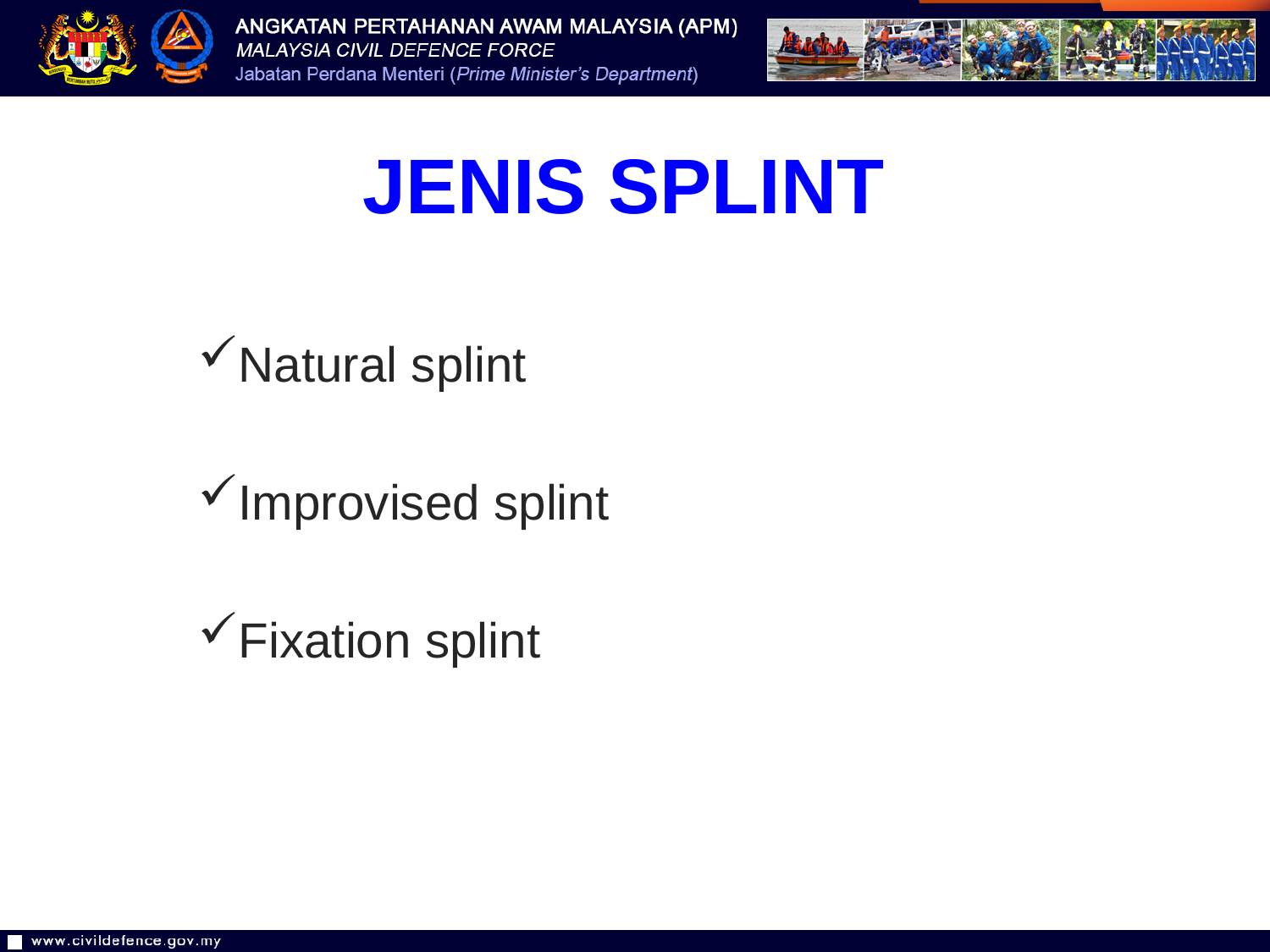

JENIS SPLINT
Natural splint

Improvised splint

Fixation splint

37